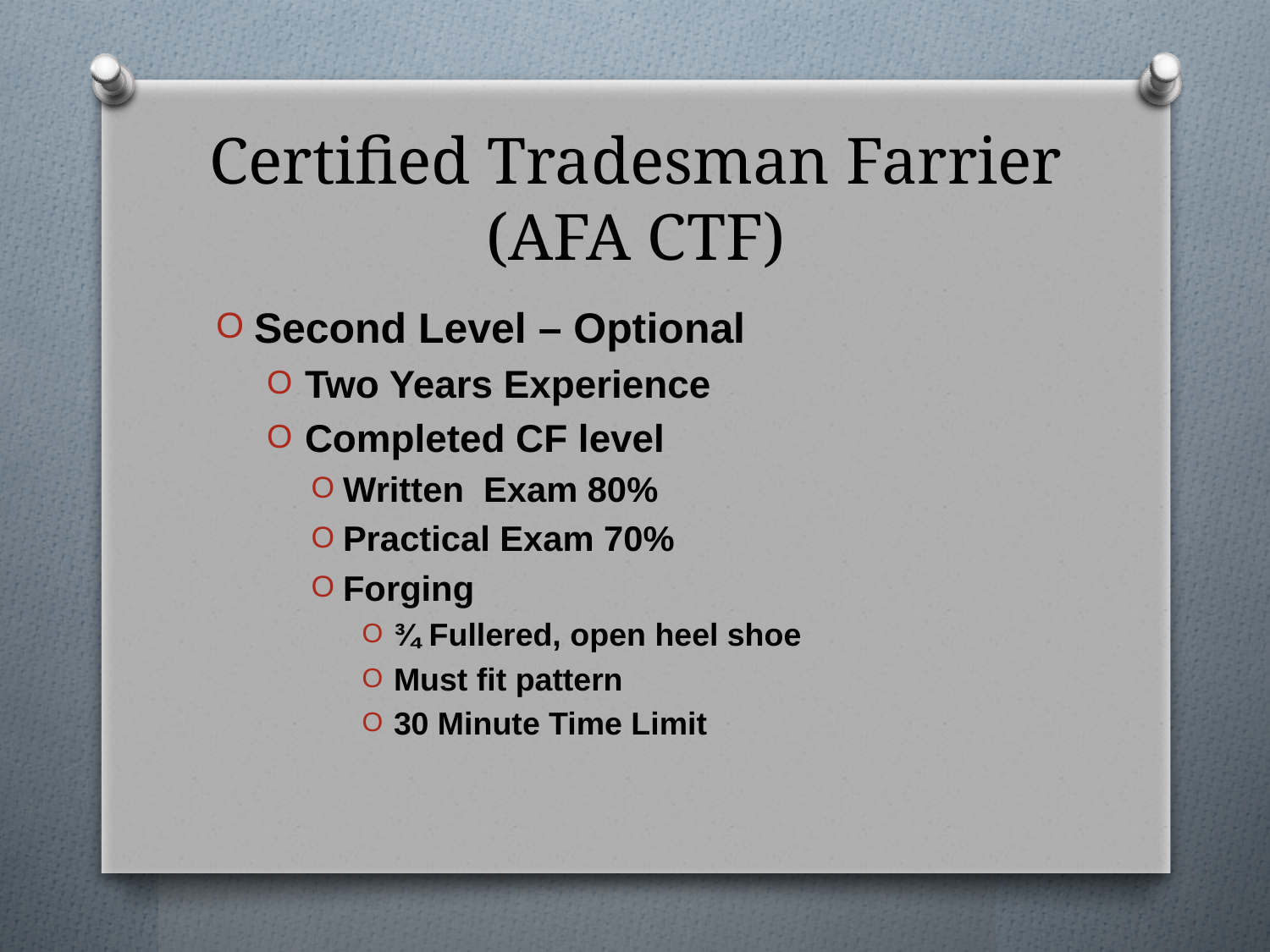

# Certified Tradesman Farrier (AFA CTF)
Second Level – Optional
Two Years Experience
Completed CF level
Written  Exam 80%
Practical Exam 70%
Forging
¾ Fullered, open heel shoe
Must fit pattern
30 Minute Time Limit